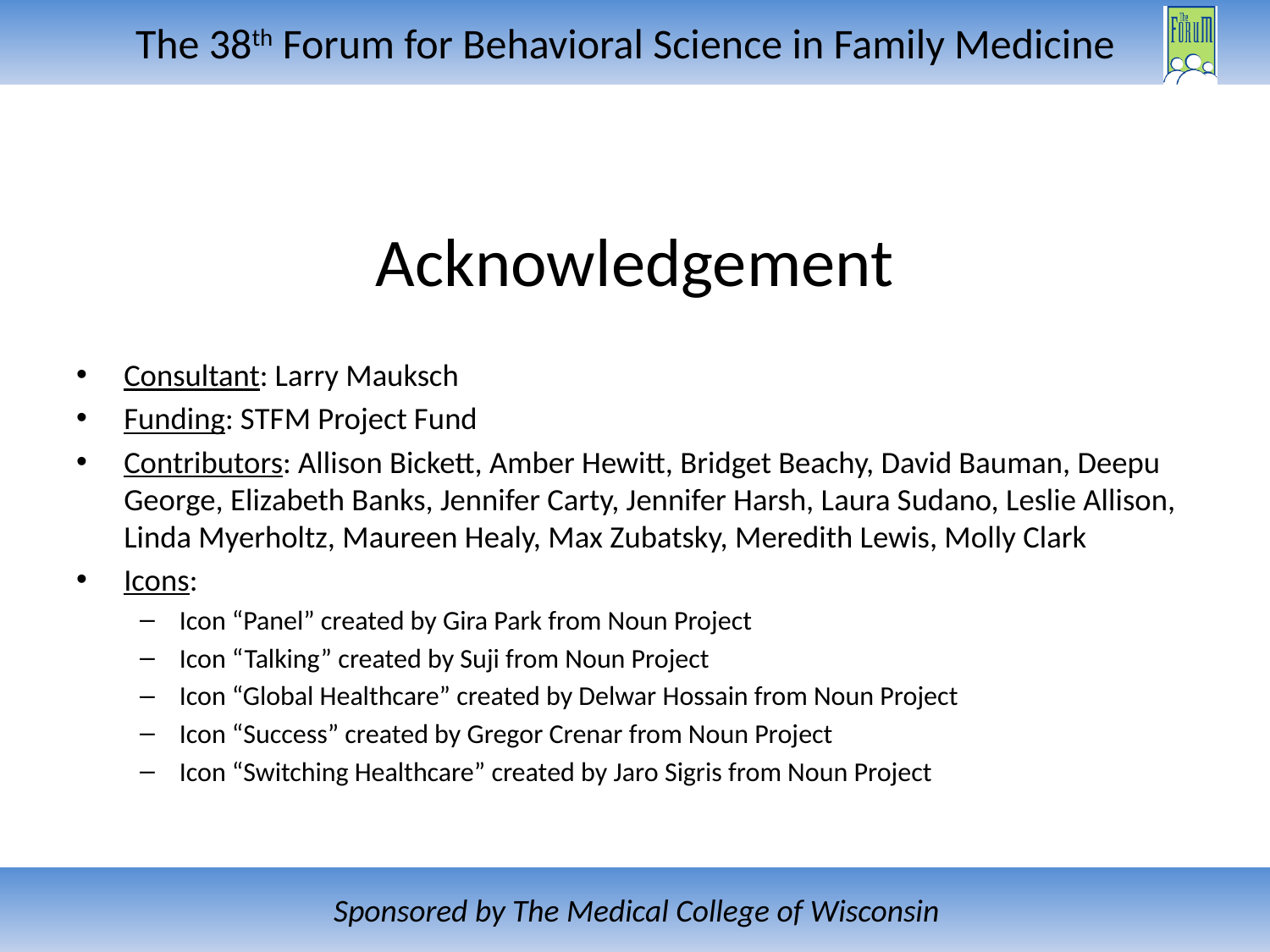

# Acknowledgement
Consultant: Larry Mauksch
Funding: STFM Project Fund
Contributors: Allison Bickett, Amber Hewitt, Bridget Beachy, David Bauman, Deepu George, Elizabeth Banks, Jennifer Carty, Jennifer Harsh, Laura Sudano, Leslie Allison, Linda Myerholtz, Maureen Healy, Max Zubatsky, Meredith Lewis, Molly Clark
Icons:
Icon “Panel” created by Gira Park from Noun Project
Icon “Talking” created by Suji from Noun Project
Icon “Global Healthcare” created by Delwar Hossain from Noun Project
Icon “Success” created by Gregor Crenar from Noun Project
Icon “Switching Healthcare” created by Jaro Sigris from Noun Project